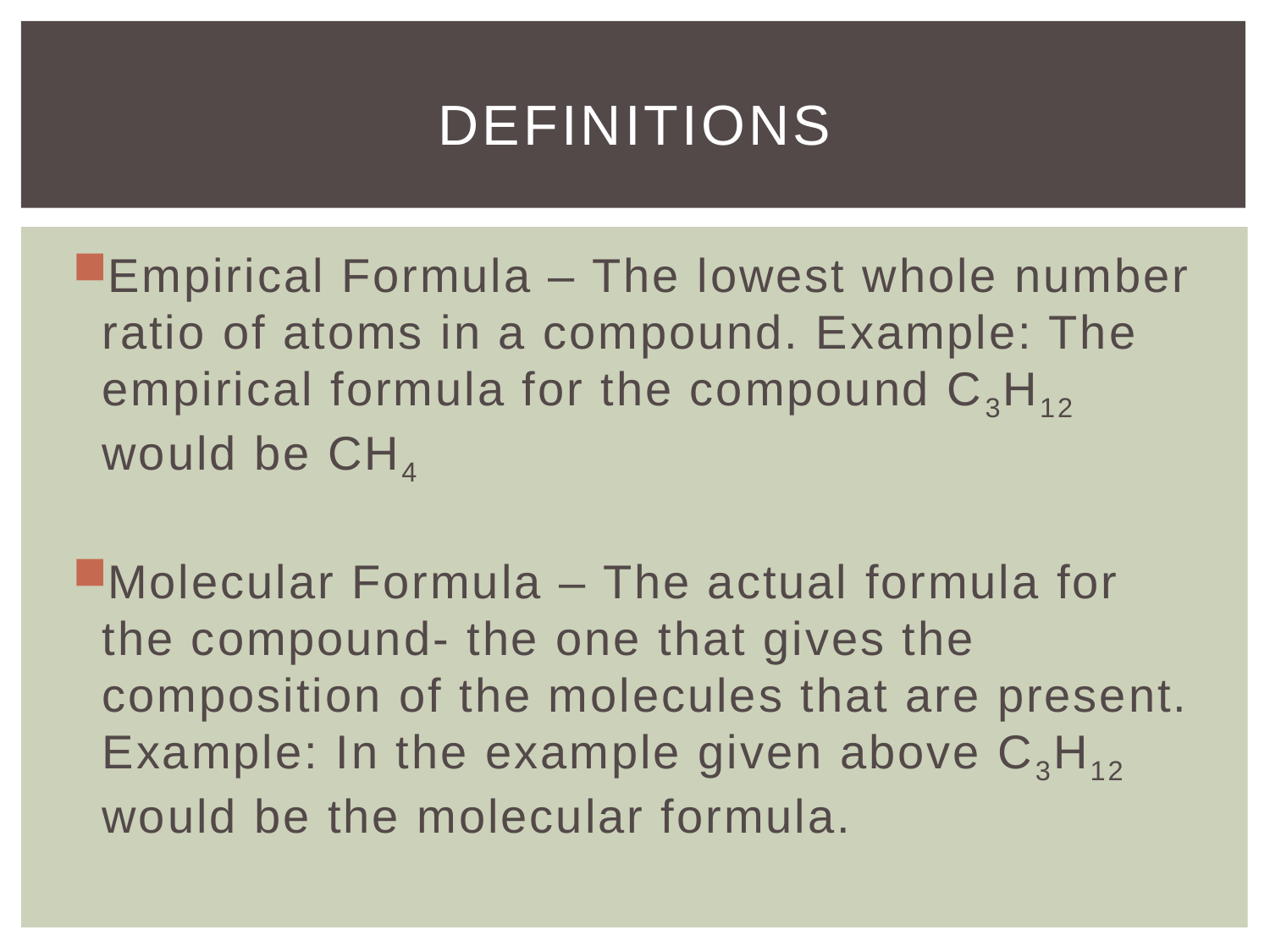

# Definitions
Empirical Formula – The lowest whole number ratio of atoms in a compound. Example: The empirical formula for the compound C3H12 would be CH4

Molecular Formula – The actual formula for the compound- the one that gives the composition of the molecules that are present. Example: In the example given above C3H12 would be the molecular formula.